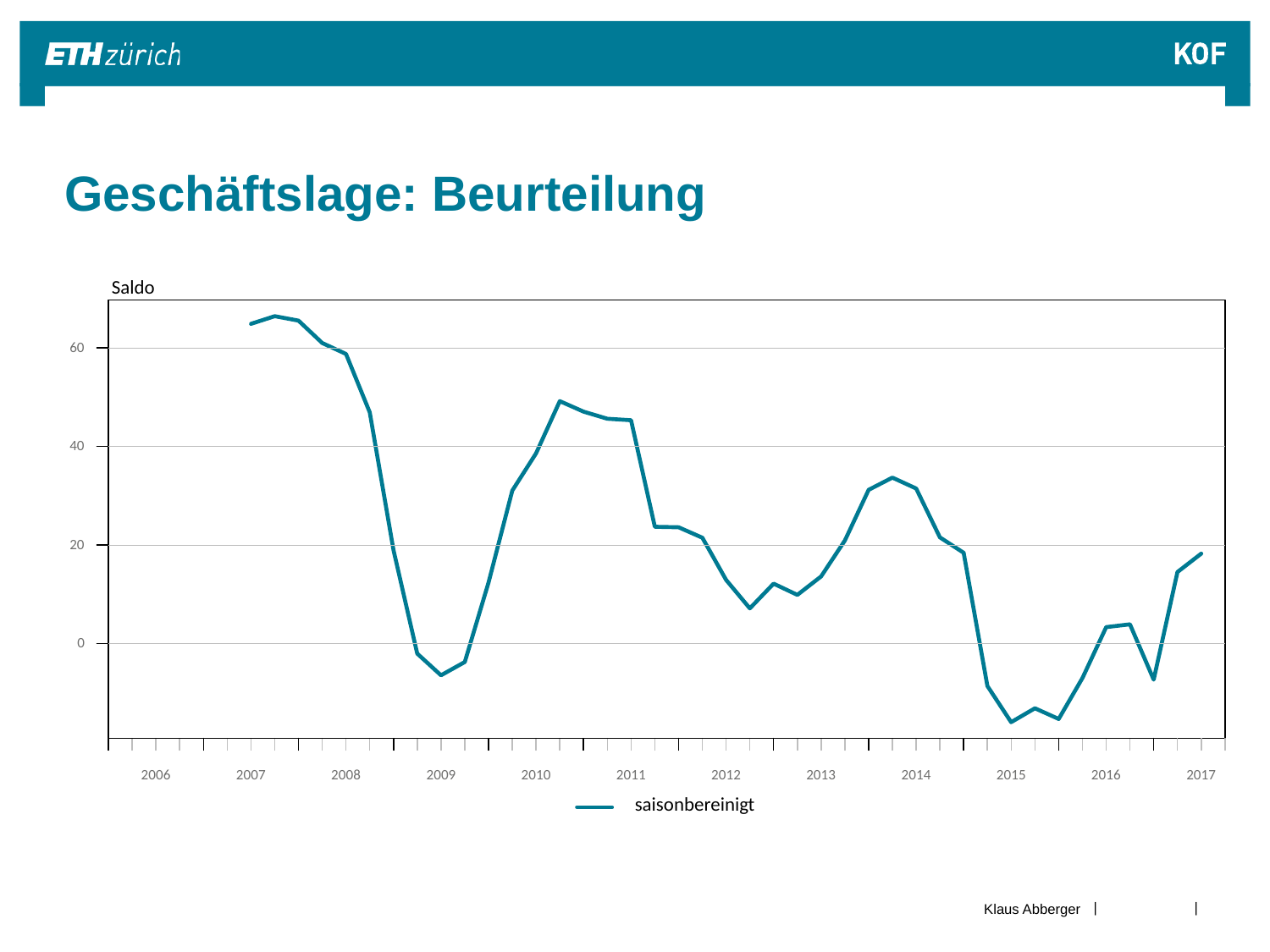

# Geschäftslage: Beurteilung
Saldo

60

40

20

0

2006
2007
2008
2009
2010
2011
2012
2013
2014
2015
2016
2017
saisonbereinigt

Klaus Abberger